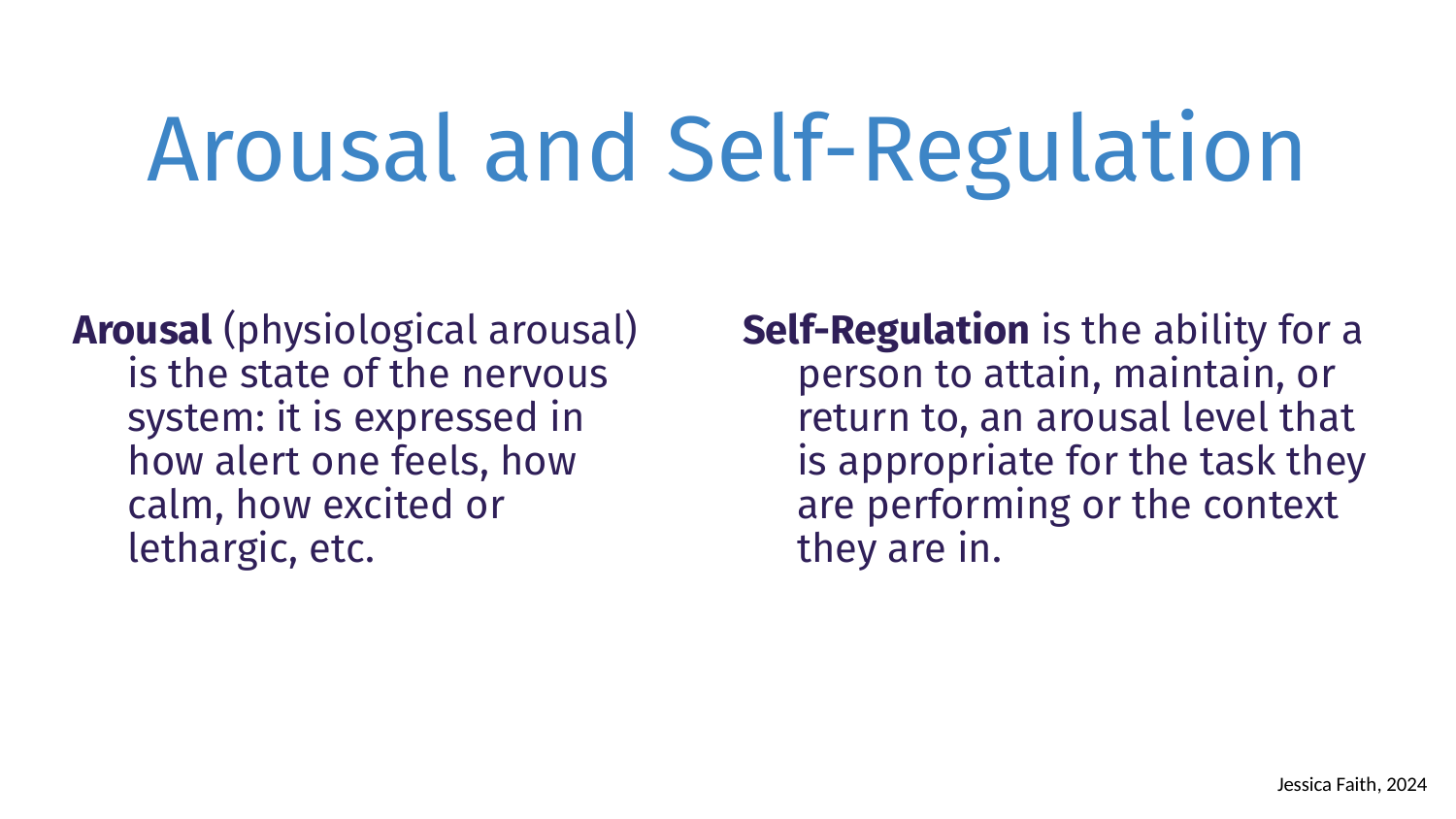

# Arousal and Self-Regulation

Arousal (physiological arousal) is the state of the nervous system: it is expressed in how alert one feels, how calm, how excited or lethargic, etc.

Self-Regulation is the ability for a person to attain, maintain, or return to, an arousal level that is appropriate for the task they are performing or the context they are in.

Jessica Faith, 2024